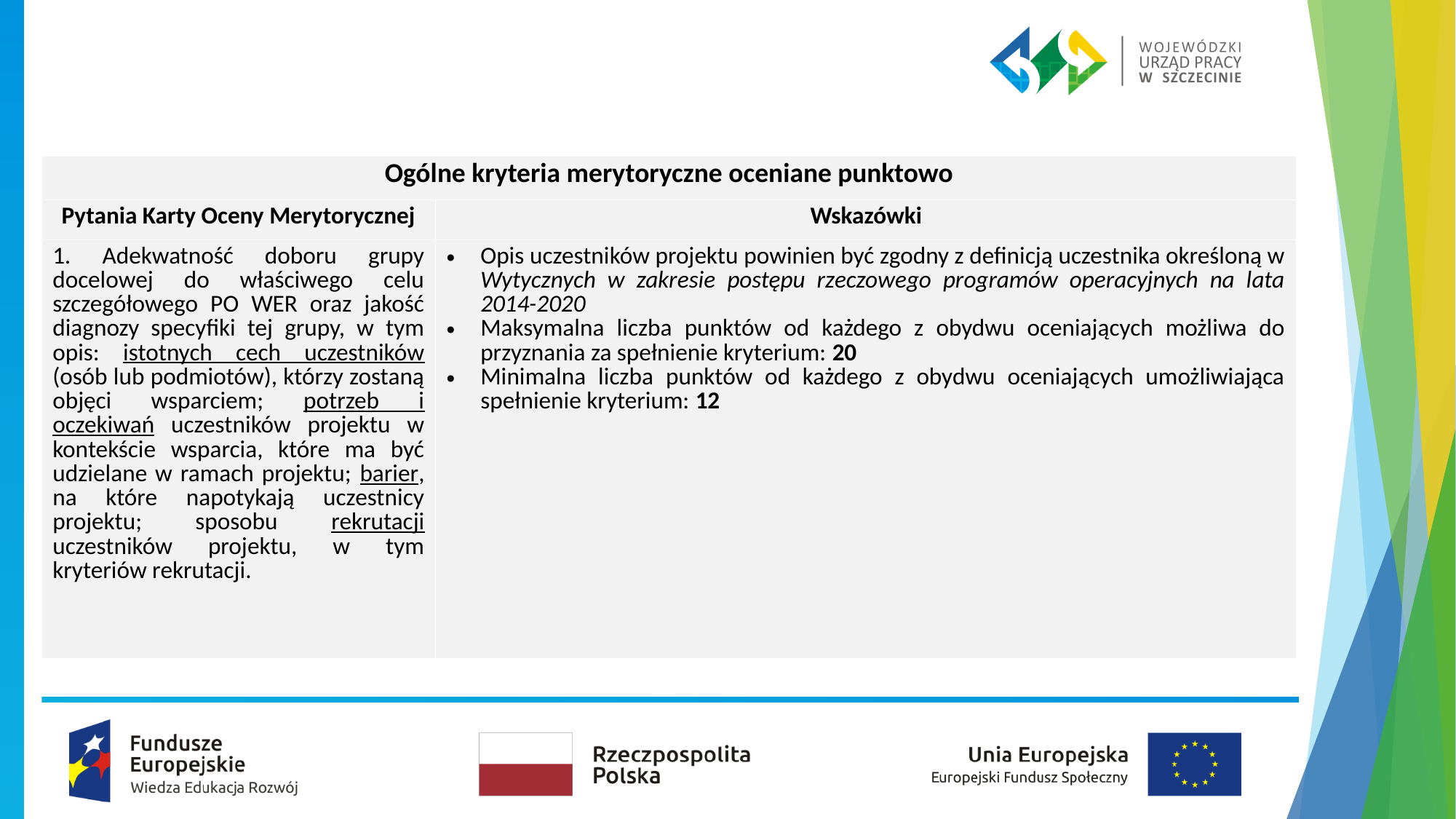

#
| Ogólne kryteria merytoryczne oceniane punktowo |  |
| --- | --- |
| Pytania Karty Oceny Merytorycznej | Wskazówki |
| 1. Adekwatność doboru grupy docelowej do właściwego celu szczegółowego PO WER oraz jakość diagnozy specyfiki tej grupy, w tym opis: istotnych cech uczestników (osób lub podmiotów), którzy zostaną objęci wsparciem; potrzeb i oczekiwań uczestników projektu w kontekście wsparcia, które ma być udzielane w ramach projektu; barier, na które napotykają uczestnicy projektu; sposobu rekrutacji uczestników projektu, w tym kryteriów rekrutacji. | Opis uczestników projektu powinien być zgodny z definicją uczestnika określoną w Wytycznych w zakresie postępu rzeczowego programów operacyjnych na lata 2014-2020 Maksymalna liczba punktów od każdego z obydwu oceniających możliwa do przyznania za spełnienie kryterium: 20 Minimalna liczba punktów od każdego z obydwu oceniających umożliwiająca spełnienie kryterium: 12 |